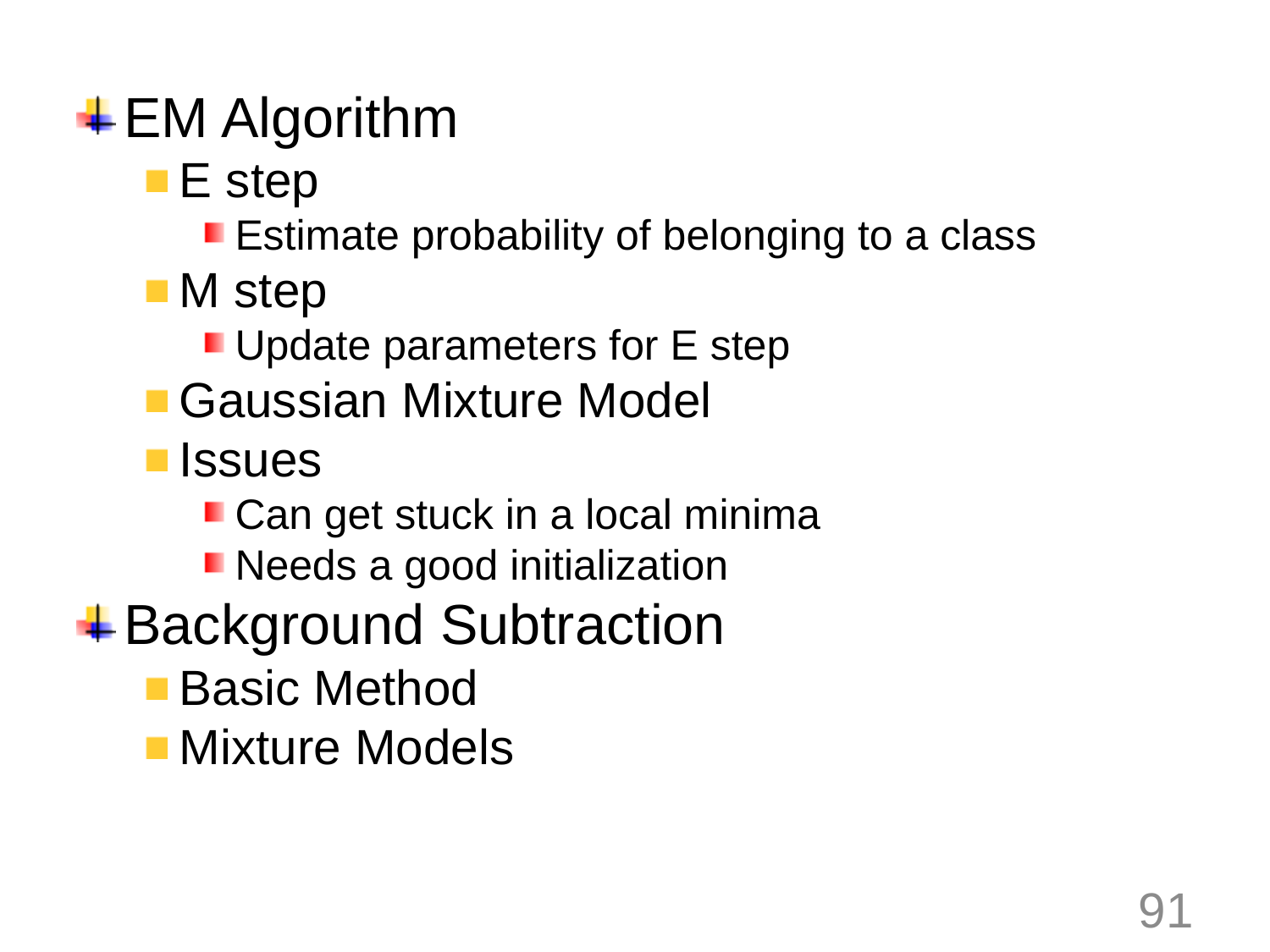

#
EM Algorithm
E step
Estimate probability of belonging to a class
M step
Update parameters for E step
Gaussian Mixture Model
Issues
Can get stuck in a local minima
Needs a good initialization
Background Subtraction
Basic Method
Mixture Models
91